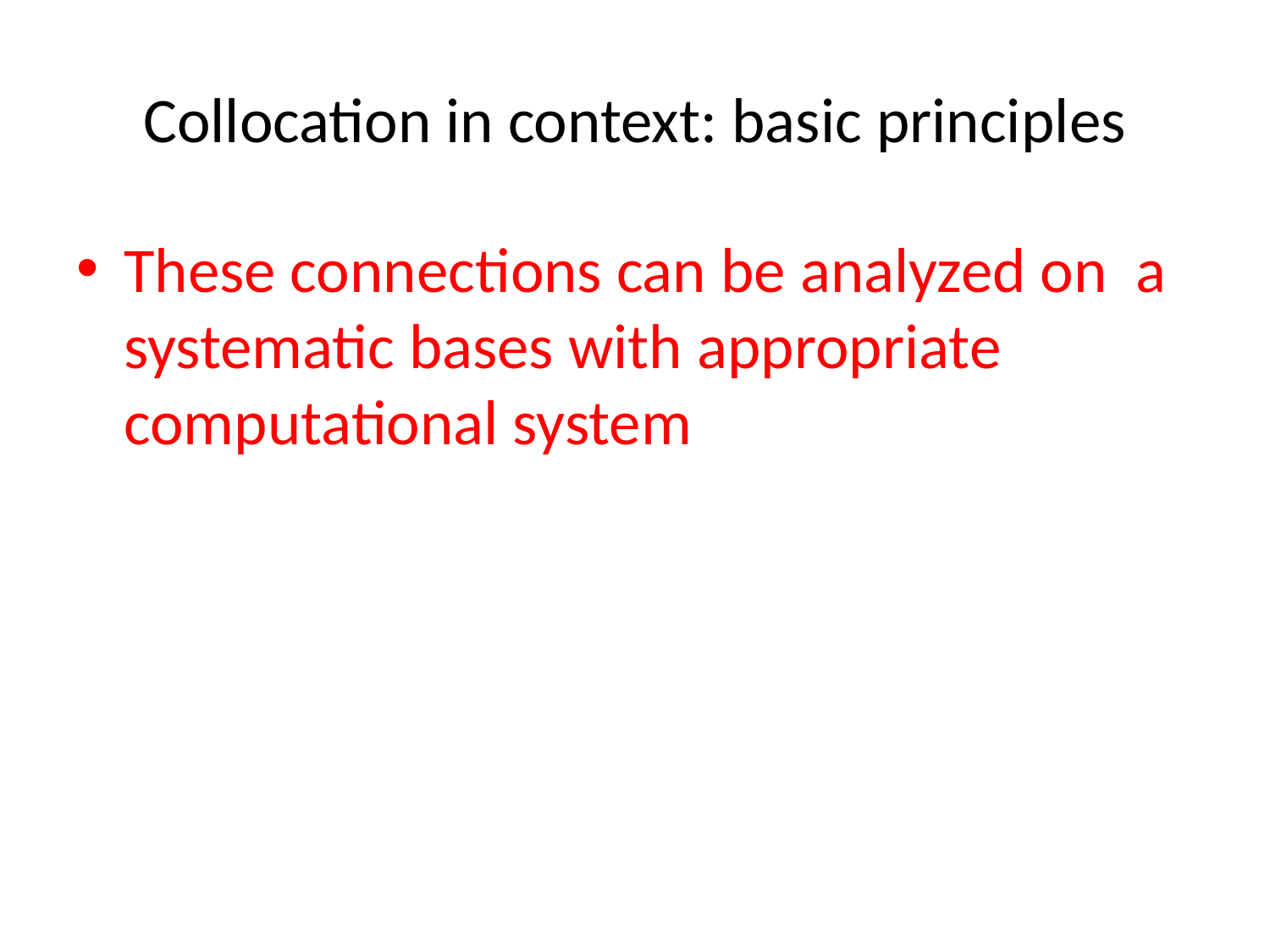

# Collocation in context: basic principles
These connections can be analyzed on  a systematic bases with appropriate computational system